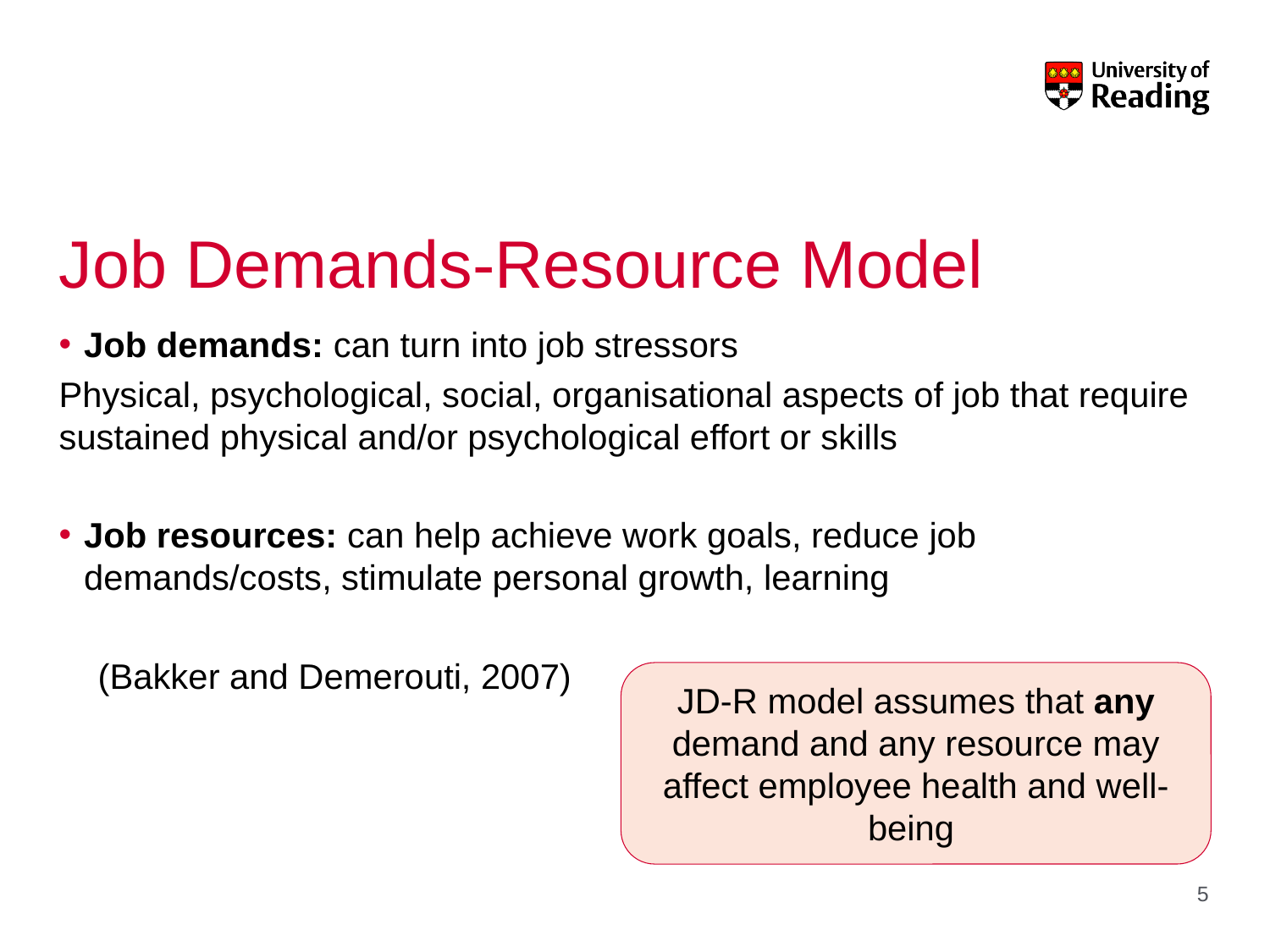

# Job Demands-Resource Model
Job demands: can turn into job stressors
Physical, psychological, social, organisational aspects of job that require sustained physical and/or psychological effort or skills

Job resources: can help achieve work goals, reduce job demands/costs, stimulate personal growth, learning

    (Bakker and Demerouti, 2007)

JD-R model assumes that any demand and any resource may affect employee health and well-being
5